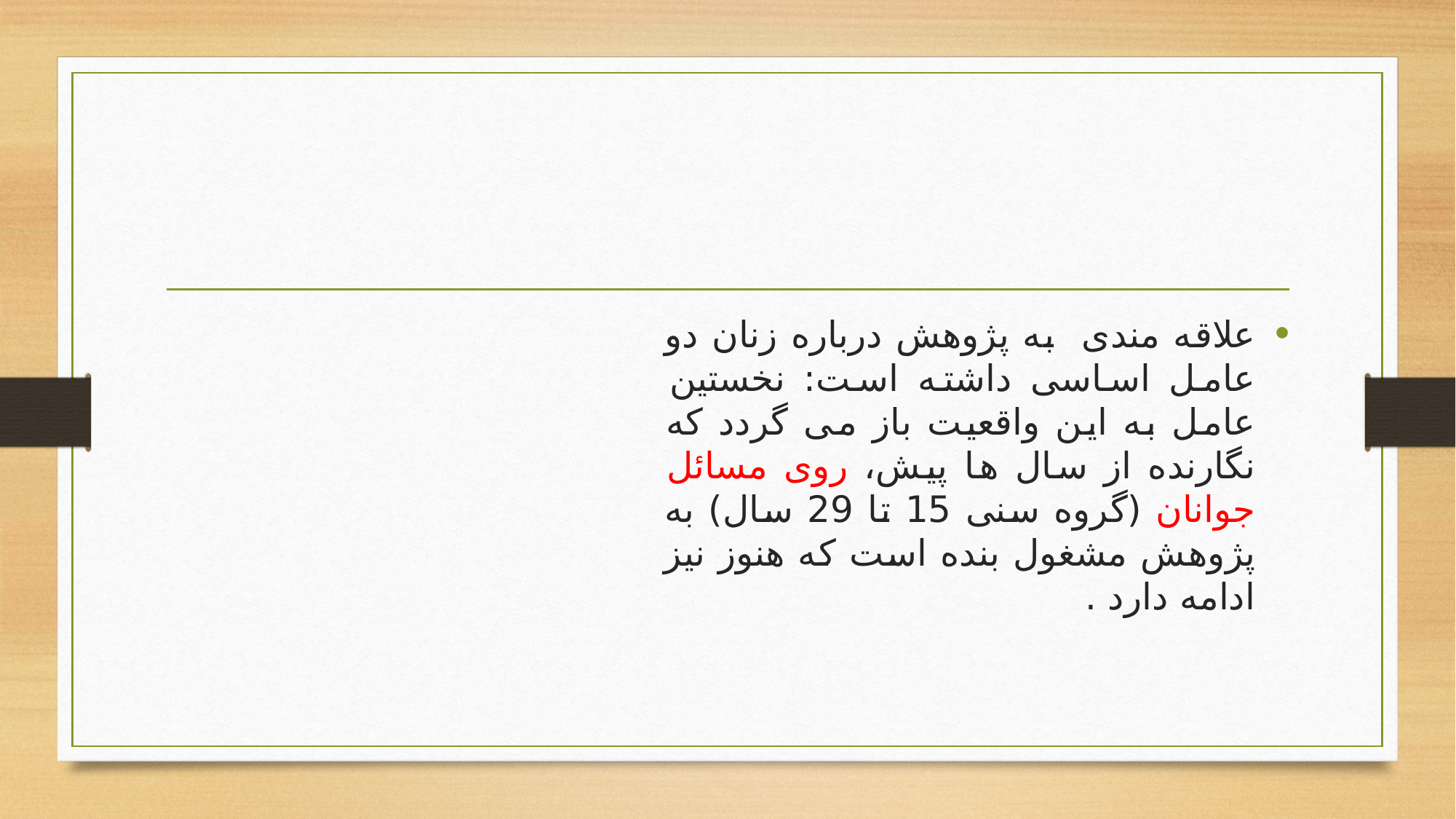

#
علاقه مندی  به پژوهش درباره زنان دو عامل اساسی داشته است: نخستین عامل به این واقعیت باز می گردد که نگارنده از سال ها پیش، روی مسائل جوانان (گروه سنی 15 تا 29 سال) به پژوهش مشغول بنده است که هنوز نیز ادامه دارد .